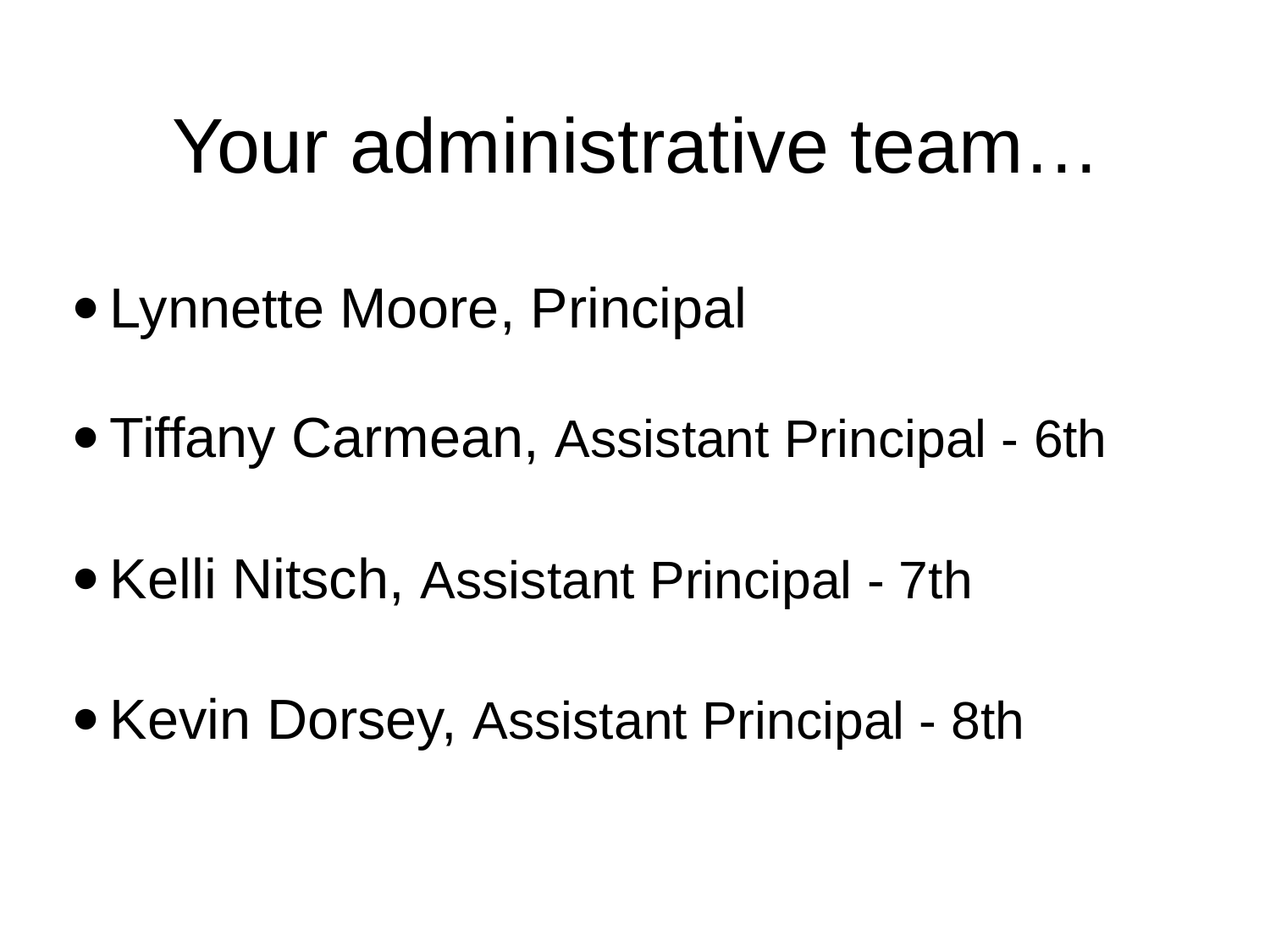

Your administrative team…
Lynnette Moore, Principal

Tiffany Carmean, Assistant Principal - 6th

Kelli Nitsch, Assistant Principal - 7th

Kevin Dorsey, Assistant Principal - 8th